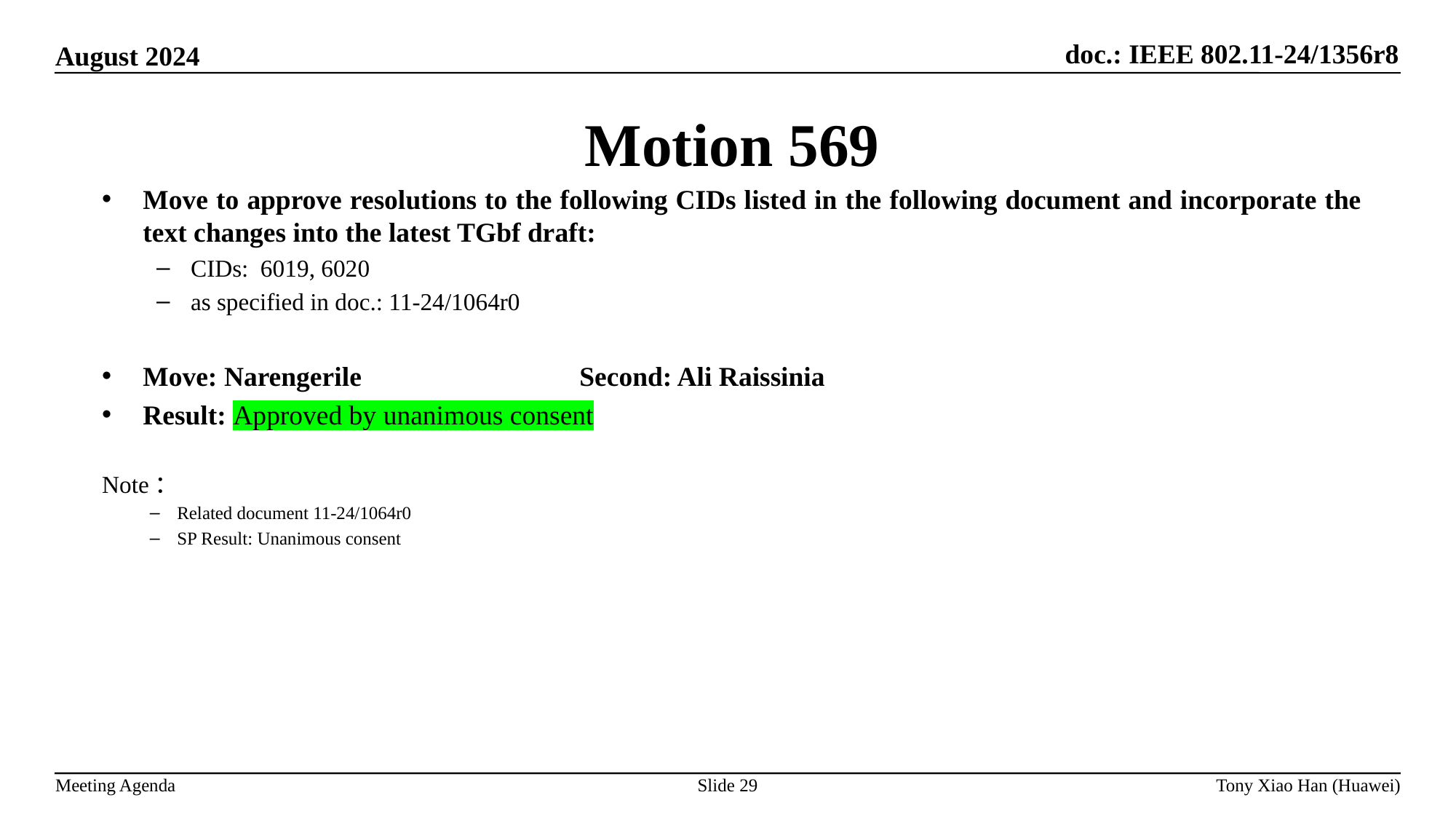

Motion 569

Move to approve resolutions to the following CIDs listed in the following document and incorporate the text changes into the latest TGbf draft:
CIDs:  6019, 6020
as specified in doc.: 11-24/1064r0

Move: Narengerile 		Second: Ali Raissinia
Result: Approved by unanimous consent

Note：
Related document 11-24/1064r0
SP Result: Unanimous consent